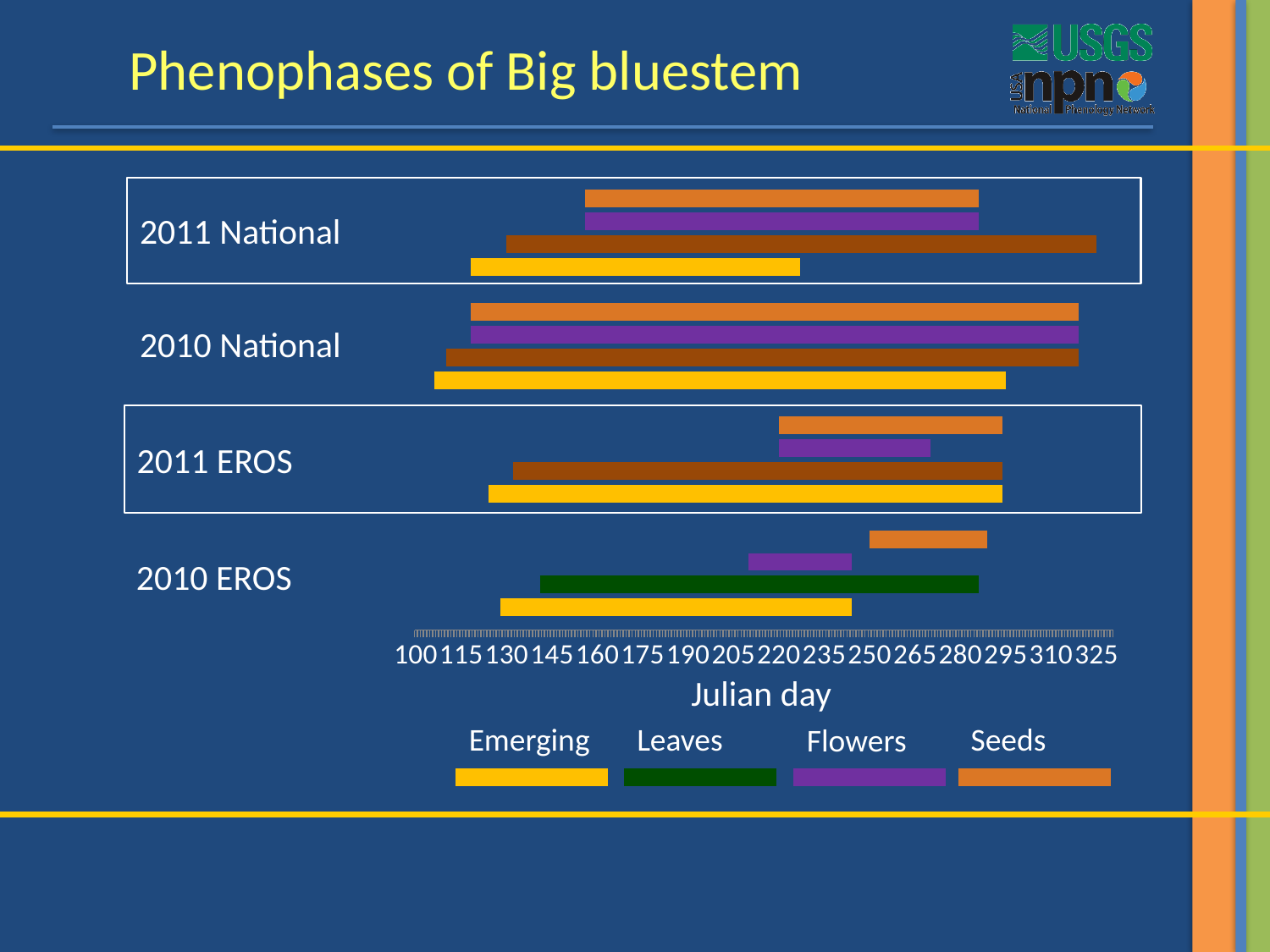

# Phenophases of Big bluestem

### Chart

| Category |  |  |  |  |  |  |  |  |  |  |  |  |  |  |  |  |  |  |  |
|---|---|---|---|---|---|---|---|---|---|---|---|---|---|---|---|---|---|---|---|
| 100 | None | None | None | None | None | None | None | None | None | None | None | None | None | None | None | None | None | None | None |
| 101 | None | None | None | None | None | None | None | None | None | None | None | None | None | None | None | None | None | None | None |
| 102 | None | None | None | None | None | None | None | None | None | None | None | None | None | None | None | None | None | None | None |
| 103 | None | None | None | None | None | None | None | None | None | None | None | None | None | None | None | None | None | None | None |
| 104 | None | None | None | None | None | None | None | None | None | None | None | None | None | None | None | None | None | None | None |
| 105 | None | None | None | None | None | None | None | None | None | None | None | None | None | None | None | None | None | None | None |
| 106 | None | None | None | None | None | None | None | None | None | None | 11.0 | None | None | None | None | None | None | None | None |
| 107 | None | None | None | None | None | None | None | None | None | None | 11.0 | None | None | None | None | None | None | None | None |
| 108 | None | None | None | None | None | None | None | None | None | None | 11.0 | None | None | None | None | None | None | None | None |
| 109 | None | None | None | None | None | None | None | None | None | None | 11.0 | None | None | None | None | None | None | None | None |
| 110 | None | None | None | None | None | None | None | None | None | None | 11.0 | 12.0 | None | None | None | None | None | None | None |
| 111 | None | None | None | None | None | None | None | None | None | None | 11.0 | 12.0 | None | None | None | None | None | None | None |
| 112 | None | None | None | None | None | None | None | None | None | None | 11.0 | 12.0 | None | None | None | None | None | None | None |
| 113 | None | None | None | None | None | None | None | None | None | None | 11.0 | 12.0 | None | None | None | None | None | None | None |
| 114 | None | None | None | None | None | None | None | None | None | None | 11.0 | 12.0 | None | None | None | None | None | None | None |
| 115 | None | None | None | None | None | None | None | None | None | None | 11.0 | 12.0 | None | None | None | None | None | None | None |
| 116 | None | None | None | None | None | None | None | None | None | None | 11.0 | 12.0 | None | None | None | None | None | None | None |
| 117 | None | None | None | None | None | None | None | None | None | None | 11.0 | 12.0 | None | None | None | None | None | None | None |
| 118 | None | None | None | None | None | None | None | None | None | None | 11.0 | 12.0 | 13.0 | 14.0 | None | 16.0 | None | None | None |
| 119 | None | None | None | None | None | None | None | None | None | None | 11.0 | 12.0 | 13.0 | 14.0 | None | 16.0 | None | None | None |
| 120 | None | None | None | None | None | None | None | None | None | None | 11.0 | 12.0 | 13.0 | 14.0 | None | 16.0 | None | None | None |
| 121 | None | None | None | None | None | None | None | None | None | None | 11.0 | 12.0 | 13.0 | 14.0 | None | 16.0 | None | None | None |
| 122 | None | None | None | None | None | None | None | None | None | None | 11.0 | 12.0 | 13.0 | 14.0 | None | 16.0 | None | None | None |
| 123 | None | None | None | None | None | None | None | None | None | None | 11.0 | 12.0 | 13.0 | 14.0 | None | 16.0 | None | None | None |
| 124 | None | None | None | None | None | 6.0 | None | None | None | None | 11.0 | 12.0 | 13.0 | 14.0 | None | 16.0 | None | None | None |
| 125 | None | None | None | None | None | 6.0 | None | None | None | None | 11.0 | 12.0 | 13.0 | 14.0 | None | 16.0 | None | None | None |
| 126 | None | None | None | None | None | 6.0 | None | None | None | None | 11.0 | 12.0 | 13.0 | 14.0 | None | 16.0 | None | None | None |
| 127 | None | None | None | None | None | 6.0 | None | None | None | None | 11.0 | 12.0 | 13.0 | 14.0 | None | 16.0 | None | None | None |
| 128 | 1.0 | None | None | None | None | 6.0 | None | None | None | None | 11.0 | 12.0 | 13.0 | 14.0 | None | 16.0 | None | None | None |
| 129 | 1.0 | None | None | None | None | 6.0 | None | None | None | None | 11.0 | 12.0 | 13.0 | 14.0 | None | 16.0 | None | None | None |
| 130 | 1.0 | None | None | None | None | 6.0 | None | None | None | None | 11.0 | 12.0 | 13.0 | 14.0 | None | 16.0 | 17.0 | None | None |
| 131 | 1.0 | None | None | None | None | 6.0 | None | None | None | None | 11.0 | 12.0 | 13.0 | 14.0 | None | 16.0 | 17.0 | None | None |
| 132 | 1.0 | None | None | None | None | 6.0 | 7.0 | None | None | None | 11.0 | 12.0 | 13.0 | 14.0 | None | 16.0 | 17.0 | None | None |
| 133 | 1.0 | None | None | None | None | 6.0 | 7.0 | None | None | None | 11.0 | 12.0 | 13.0 | 14.0 | None | 16.0 | 17.0 | None | None |
| 134 | 1.0 | None | None | None | None | 6.0 | 7.0 | None | None | None | 11.0 | 12.0 | 13.0 | 14.0 | None | 16.0 | 17.0 | None | None |
| 135 | 1.0 | None | None | None | None | 6.0 | 7.0 | None | None | None | 11.0 | 12.0 | 13.0 | 14.0 | None | 16.0 | 17.0 | None | None |
| 136 | 1.0 | None | None | None | None | 6.0 | 7.0 | None | None | None | 11.0 | 12.0 | 13.0 | 14.0 | None | 16.0 | 17.0 | None | None |
| 137 | 1.0 | None | None | None | None | 6.0 | 7.0 | None | None | None | 11.0 | 12.0 | 13.0 | 14.0 | None | 16.0 | 17.0 | None | None |
| 138 | 1.0 | None | None | None | None | 6.0 | 7.0 | None | None | None | 11.0 | 12.0 | 13.0 | 14.0 | None | 16.0 | 17.0 | None | None |
| 139 | 1.0 | None | None | None | None | 6.0 | 7.0 | None | None | None | 11.0 | 12.0 | 13.0 | 14.0 | None | 16.0 | 17.0 | None | None |
| 140 | 1.0 | None | None | None | None | 6.0 | 7.0 | None | None | None | 11.0 | 12.0 | 13.0 | 14.0 | None | 16.0 | 17.0 | None | None |
| 141 | 1.0 | 2.0 | None | None | None | 6.0 | 7.0 | None | None | None | 11.0 | 12.0 | 13.0 | 14.0 | None | 16.0 | 17.0 | None | None |
| 142 | 1.0 | 2.0 | None | None | None | 6.0 | 7.0 | None | None | None | 11.0 | 12.0 | 13.0 | 14.0 | None | 16.0 | 17.0 | None | None |
| 143 | 1.0 | 2.0 | None | None | None | 6.0 | 7.0 | None | None | None | 11.0 | 12.0 | 13.0 | 14.0 | None | 16.0 | 17.0 | None | None |
| 144 | 1.0 | 2.0 | None | None | None | 6.0 | 7.0 | None | None | None | 11.0 | 12.0 | 13.0 | 14.0 | None | 16.0 | 17.0 | None | None |
| 145 | 1.0 | 2.0 | None | None | None | 6.0 | 7.0 | None | None | None | 11.0 | 12.0 | 13.0 | 14.0 | None | 16.0 | 17.0 | None | None |
| 146 | 1.0 | 2.0 | None | None | None | 6.0 | 7.0 | None | None | None | 11.0 | 12.0 | 13.0 | 14.0 | None | 16.0 | 17.0 | None | None |
| 147 | 1.0 | 2.0 | None | None | None | 6.0 | 7.0 | None | None | None | 11.0 | 12.0 | 13.0 | 14.0 | None | 16.0 | 17.0 | None | None |
| 148 | 1.0 | 2.0 | None | None | None | 6.0 | 7.0 | None | None | None | 11.0 | 12.0 | 13.0 | 14.0 | None | 16.0 | 17.0 | None | None |
| 149 | 1.0 | 2.0 | None | None | None | 6.0 | 7.0 | None | None | None | 11.0 | 12.0 | 13.0 | 14.0 | None | 16.0 | 17.0 | None | None |
| 150 | 1.0 | 2.0 | None | None | None | 6.0 | 7.0 | None | None | None | 11.0 | 12.0 | 13.0 | 14.0 | None | 16.0 | 17.0 | None | None |
| 151 | 1.0 | 2.0 | None | None | None | 6.0 | 7.0 | None | None | None | 11.0 | 12.0 | 13.0 | 14.0 | None | 16.0 | 17.0 | None | None |
| 152 | 1.0 | 2.0 | None | None | None | 6.0 | 7.0 | None | None | None | 11.0 | 12.0 | 13.0 | 14.0 | None | 16.0 | 17.0 | None | None |
| 153 | 1.0 | 2.0 | None | None | None | 6.0 | 7.0 | None | None | None | 11.0 | 12.0 | 13.0 | 14.0 | None | 16.0 | 17.0 | None | None |
| 154 | 1.0 | 2.0 | None | None | None | 6.0 | 7.0 | None | None | None | 11.0 | 12.0 | 13.0 | 14.0 | None | 16.0 | 17.0 | None | None |
| 155 | 1.0 | 2.0 | None | None | None | 6.0 | 7.0 | None | None | None | 11.0 | 12.0 | 13.0 | 14.0 | None | 16.0 | 17.0 | None | None |
| 156 | 1.0 | 2.0 | None | None | None | 6.0 | 7.0 | None | None | None | 11.0 | 12.0 | 13.0 | 14.0 | None | 16.0 | 17.0 | 18.0 | 19.0 |
| 157 | 1.0 | 2.0 | None | None | None | 6.0 | 7.0 | None | None | None | 11.0 | 12.0 | 13.0 | 14.0 | None | 16.0 | 17.0 | 18.0 | 19.0 |
| 158 | 1.0 | 2.0 | None | None | None | 6.0 | 7.0 | None | None | None | 11.0 | 12.0 | 13.0 | 14.0 | None | 16.0 | 17.0 | 18.0 | 19.0 |
| 159 | 1.0 | 2.0 | None | None | None | 6.0 | 7.0 | None | None | None | 11.0 | 12.0 | 13.0 | 14.0 | None | 16.0 | 17.0 | 18.0 | 19.0 |
| 160 | 1.0 | 2.0 | None | None | None | 6.0 | 7.0 | None | None | None | 11.0 | 12.0 | 13.0 | 14.0 | None | 16.0 | 17.0 | 18.0 | 19.0 |
| 161 | 1.0 | 2.0 | None | None | None | 6.0 | 7.0 | None | None | None | 11.0 | 12.0 | 13.0 | 14.0 | None | 16.0 | 17.0 | 18.0 | 19.0 |
| 162 | 1.0 | 2.0 | None | None | None | 6.0 | 7.0 | None | None | None | 11.0 | 12.0 | 13.0 | 14.0 | None | 16.0 | 17.0 | 18.0 | 19.0 |
| 163 | 1.0 | 2.0 | None | None | None | 6.0 | 7.0 | None | None | None | 11.0 | 12.0 | 13.0 | 14.0 | None | 16.0 | 17.0 | 18.0 | 19.0 |
| 164 | 1.0 | 2.0 | None | None | None | 6.0 | 7.0 | None | None | None | 11.0 | 12.0 | 13.0 | 14.0 | None | 16.0 | 17.0 | 18.0 | 19.0 |
| 165 | 1.0 | 2.0 | None | None | None | 6.0 | 7.0 | None | None | None | 11.0 | 12.0 | 13.0 | 14.0 | None | 16.0 | 17.0 | 18.0 | 19.0 |
| 166 | 1.0 | 2.0 | None | None | None | 6.0 | 7.0 | None | None | None | 11.0 | 12.0 | 13.0 | 14.0 | None | 16.0 | 17.0 | 18.0 | 19.0 |
| 167 | 1.0 | 2.0 | None | None | None | 6.0 | 7.0 | None | None | None | 11.0 | 12.0 | 13.0 | 14.0 | None | 16.0 | 17.0 | 18.0 | 19.0 |
| 168 | 1.0 | 2.0 | None | None | None | 6.0 | 7.0 | None | None | None | 11.0 | 12.0 | 13.0 | 14.0 | None | 16.0 | 17.0 | 18.0 | 19.0 |
| 169 | 1.0 | 2.0 | None | None | None | 6.0 | 7.0 | None | None | None | 11.0 | 12.0 | 13.0 | 14.0 | None | 16.0 | 17.0 | 18.0 | 19.0 |
| 170 | 1.0 | 2.0 | None | None | None | 6.0 | 7.0 | None | None | None | 11.0 | 12.0 | 13.0 | 14.0 | None | 16.0 | 17.0 | 18.0 | 19.0 |
| 171 | 1.0 | 2.0 | None | None | None | 6.0 | 7.0 | None | None | None | 11.0 | 12.0 | 13.0 | 14.0 | None | 16.0 | 17.0 | 18.0 | 19.0 |
| 172 | 1.0 | 2.0 | None | None | None | 6.0 | 7.0 | None | None | None | 11.0 | 12.0 | 13.0 | 14.0 | None | 16.0 | 17.0 | 18.0 | 19.0 |
| 173 | 1.0 | 2.0 | None | None | None | 6.0 | 7.0 | None | None | None | 11.0 | 12.0 | 13.0 | 14.0 | None | 16.0 | 17.0 | 18.0 | 19.0 |
| 174 | 1.0 | 2.0 | None | None | None | 6.0 | 7.0 | None | None | None | 11.0 | 12.0 | 13.0 | 14.0 | None | 16.0 | 17.0 | 18.0 | 19.0 |
| 175 | 1.0 | 2.0 | None | None | None | 6.0 | 7.0 | None | None | None | 11.0 | 12.0 | 13.0 | 14.0 | None | 16.0 | 17.0 | 18.0 | 19.0 |
| 176 | 1.0 | 2.0 | None | None | None | 6.0 | 7.0 | None | None | None | 11.0 | 12.0 | 13.0 | 14.0 | None | 16.0 | 17.0 | 18.0 | 19.0 |
| 177 | 1.0 | 2.0 | None | None | None | 6.0 | 7.0 | None | None | None | 11.0 | 12.0 | 13.0 | 14.0 | None | 16.0 | 17.0 | 18.0 | 19.0 |
| 178 | 1.0 | 2.0 | None | None | None | 6.0 | 7.0 | None | None | None | 11.0 | 12.0 | 13.0 | 14.0 | None | 16.0 | 17.0 | 18.0 | 19.0 |
| 179 | 1.0 | 2.0 | None | None | None | 6.0 | 7.0 | None | None | None | 11.0 | 12.0 | 13.0 | 14.0 | None | 16.0 | 17.0 | 18.0 | 19.0 |
| 180 | 1.0 | 2.0 | None | None | None | 6.0 | 7.0 | None | None | None | 11.0 | 12.0 | 13.0 | 14.0 | None | 16.0 | 17.0 | 18.0 | 19.0 |
| 181 | 1.0 | 2.0 | None | None | None | 6.0 | 7.0 | None | None | None | 11.0 | 12.0 | 13.0 | 14.0 | None | 16.0 | 17.0 | 18.0 | 19.0 |
| 182 | 1.0 | 2.0 | None | None | None | 6.0 | 7.0 | None | None | None | 11.0 | 12.0 | 13.0 | 14.0 | None | 16.0 | 17.0 | 18.0 | 19.0 |
| 183 | 1.0 | 2.0 | None | None | None | 6.0 | 7.0 | None | None | None | 11.0 | 12.0 | 13.0 | 14.0 | None | 16.0 | 17.0 | 18.0 | 19.0 |
| 184 | 1.0 | 2.0 | None | None | None | 6.0 | 7.0 | None | None | None | 11.0 | 12.0 | 13.0 | 14.0 | None | 16.0 | 17.0 | 18.0 | 19.0 |
| 185 | 1.0 | 2.0 | None | None | None | 6.0 | 7.0 | None | None | None | 11.0 | 12.0 | 13.0 | 14.0 | None | 16.0 | 17.0 | 18.0 | 19.0 |
| 186 | 1.0 | 2.0 | None | None | None | 6.0 | 7.0 | None | None | None | 11.0 | 12.0 | 13.0 | 14.0 | None | 16.0 | 17.0 | 18.0 | 19.0 |
| 187 | 1.0 | 2.0 | None | None | None | 6.0 | 7.0 | None | None | None | 11.0 | 12.0 | 13.0 | 14.0 | None | 16.0 | 17.0 | 18.0 | 19.0 |
| 188 | 1.0 | 2.0 | None | None | None | 6.0 | 7.0 | None | None | None | 11.0 | 12.0 | 13.0 | 14.0 | None | 16.0 | 17.0 | 18.0 | 19.0 |
| 189 | 1.0 | 2.0 | None | None | None | 6.0 | 7.0 | None | None | None | 11.0 | 12.0 | 13.0 | 14.0 | None | 16.0 | 17.0 | 18.0 | 19.0 |
| 190 | 1.0 | 2.0 | None | None | None | 6.0 | 7.0 | None | None | None | 11.0 | 12.0 | 13.0 | 14.0 | None | 16.0 | 17.0 | 18.0 | 19.0 |
| 191 | 1.0 | 2.0 | None | None | None | 6.0 | 7.0 | None | None | None | 11.0 | 12.0 | 13.0 | 14.0 | None | 16.0 | 17.0 | 18.0 | 19.0 |
| 192 | 1.0 | 2.0 | None | None | None | 6.0 | 7.0 | None | None | None | 11.0 | 12.0 | 13.0 | 14.0 | None | 16.0 | 17.0 | 18.0 | 19.0 |
| 193 | 1.0 | 2.0 | None | None | None | 6.0 | 7.0 | None | None | None | 11.0 | 12.0 | 13.0 | 14.0 | None | 16.0 | 17.0 | 18.0 | 19.0 |
| 194 | 1.0 | 2.0 | None | None | None | 6.0 | 7.0 | None | None | None | 11.0 | 12.0 | 13.0 | 14.0 | None | 16.0 | 17.0 | 18.0 | 19.0 |
| 195 | 1.0 | 2.0 | None | None | None | 6.0 | 7.0 | None | None | None | 11.0 | 12.0 | 13.0 | 14.0 | None | 16.0 | 17.0 | 18.0 | 19.0 |
| 196 | 1.0 | 2.0 | None | None | None | 6.0 | 7.0 | None | None | None | 11.0 | 12.0 | 13.0 | 14.0 | None | 16.0 | 17.0 | 18.0 | 19.0 |
| 197 | 1.0 | 2.0 | None | None | None | 6.0 | 7.0 | None | None | None | 11.0 | 12.0 | 13.0 | 14.0 | None | 16.0 | 17.0 | 18.0 | 19.0 |
| 198 | 1.0 | 2.0 | None | None | None | 6.0 | 7.0 | None | None | None | 11.0 | 12.0 | 13.0 | 14.0 | None | 16.0 | 17.0 | 18.0 | 19.0 |
| 199 | 1.0 | 2.0 | None | None | None | 6.0 | 7.0 | None | None | None | 11.0 | 12.0 | 13.0 | 14.0 | None | 16.0 | 17.0 | 18.0 | 19.0 |
| 200 | 1.0 | 2.0 | None | None | None | 6.0 | 7.0 | None | None | None | 11.0 | 12.0 | 13.0 | 14.0 | None | 16.0 | 17.0 | 18.0 | 19.0 |
| 201 | 1.0 | 2.0 | None | None | None | 6.0 | 7.0 | None | None | None | 11.0 | 12.0 | 13.0 | 14.0 | None | 16.0 | 17.0 | 18.0 | 19.0 |
| 202 | 1.0 | 2.0 | None | None | None | 6.0 | 7.0 | None | None | None | 11.0 | 12.0 | 13.0 | 14.0 | None | 16.0 | 17.0 | 18.0 | 19.0 |
| 203 | 1.0 | 2.0 | None | None | None | 6.0 | 7.0 | None | None | None | 11.0 | 12.0 | 13.0 | 14.0 | None | 16.0 | 17.0 | 18.0 | 19.0 |
| 204 | 1.0 | 2.0 | None | None | None | 6.0 | 7.0 | None | None | None | 11.0 | 12.0 | 13.0 | 14.0 | None | 16.0 | 17.0 | 18.0 | 19.0 |
| 205 | 1.0 | 2.0 | None | None | None | 6.0 | 7.0 | None | None | None | 11.0 | 12.0 | 13.0 | 14.0 | None | 16.0 | 17.0 | 18.0 | 19.0 |
| 206 | 1.0 | 2.0 | None | None | None | 6.0 | 7.0 | None | None | None | 11.0 | 12.0 | 13.0 | 14.0 | None | 16.0 | 17.0 | 18.0 | 19.0 |
| 207 | 1.0 | 2.0 | None | None | None | 6.0 | 7.0 | None | None | None | 11.0 | 12.0 | 13.0 | 14.0 | None | 16.0 | 17.0 | 18.0 | 19.0 |
| 208 | 1.0 | 2.0 | None | None | None | 6.0 | 7.0 | None | None | None | 11.0 | 12.0 | 13.0 | 14.0 | None | 16.0 | 17.0 | 18.0 | 19.0 |
| 209 | 1.0 | 2.0 | None | None | None | 6.0 | 7.0 | None | None | None | 11.0 | 12.0 | 13.0 | 14.0 | None | 16.0 | 17.0 | 18.0 | 19.0 |
| 210 | 1.0 | 2.0 | 3.0 | None | None | 6.0 | 7.0 | None | None | None | 11.0 | 12.0 | 13.0 | 14.0 | None | 16.0 | 17.0 | 18.0 | 19.0 |
| 211 | 1.0 | 2.0 | 3.0 | None | None | 6.0 | 7.0 | None | None | None | 11.0 | 12.0 | 13.0 | 14.0 | None | 16.0 | 17.0 | 18.0 | 19.0 |
| 212 | 1.0 | 2.0 | 3.0 | None | None | 6.0 | 7.0 | None | None | None | 11.0 | 12.0 | 13.0 | 14.0 | None | 16.0 | 17.0 | 18.0 | 19.0 |
| 213 | 1.0 | 2.0 | 3.0 | None | None | 6.0 | 7.0 | None | None | None | 11.0 | 12.0 | 13.0 | 14.0 | None | 16.0 | 17.0 | 18.0 | 19.0 |
| 214 | 1.0 | 2.0 | 3.0 | None | None | 6.0 | 7.0 | None | None | None | 11.0 | 12.0 | 13.0 | 14.0 | None | 16.0 | 17.0 | 18.0 | 19.0 |
| 215 | 1.0 | 2.0 | 3.0 | None | None | 6.0 | 7.0 | None | None | None | 11.0 | 12.0 | 13.0 | 14.0 | None | 16.0 | 17.0 | 18.0 | 19.0 |
| 216 | 1.0 | 2.0 | 3.0 | None | None | 6.0 | 7.0 | None | None | None | 11.0 | 12.0 | 13.0 | 14.0 | None | 16.0 | 17.0 | 18.0 | 19.0 |
| 217 | 1.0 | 2.0 | 3.0 | None | None | 6.0 | 7.0 | None | None | None | 11.0 | 12.0 | 13.0 | 14.0 | None | 16.0 | 17.0 | 18.0 | 19.0 |
| 218 | 1.0 | 2.0 | 3.0 | None | None | 6.0 | 7.0 | None | None | None | 11.0 | 12.0 | 13.0 | 14.0 | None | 16.0 | 17.0 | 18.0 | 19.0 |
| 219 | 1.0 | 2.0 | 3.0 | None | None | 6.0 | 7.0 | None | None | None | 11.0 | 12.0 | 13.0 | 14.0 | None | 16.0 | 17.0 | 18.0 | 19.0 |
| 220 | 1.0 | 2.0 | 3.0 | None | None | 6.0 | 7.0 | 8.0 | 9.0 | None | 11.0 | 12.0 | 13.0 | 14.0 | None | 16.0 | 17.0 | 18.0 | 19.0 |
| 221 | 1.0 | 2.0 | 3.0 | None | None | 6.0 | 7.0 | 8.0 | 9.0 | None | 11.0 | 12.0 | 13.0 | 14.0 | None | 16.0 | 17.0 | 18.0 | 19.0 |
| 222 | 1.0 | 2.0 | 3.0 | None | None | 6.0 | 7.0 | 8.0 | 9.0 | None | 11.0 | 12.0 | 13.0 | 14.0 | None | 16.0 | 17.0 | 18.0 | 19.0 |
| 223 | 1.0 | 2.0 | 3.0 | None | None | 6.0 | 7.0 | 8.0 | 9.0 | None | 11.0 | 12.0 | 13.0 | 14.0 | None | 16.0 | 17.0 | 18.0 | 19.0 |
| 224 | 1.0 | 2.0 | 3.0 | None | None | 6.0 | 7.0 | 8.0 | 9.0 | None | 11.0 | 12.0 | 13.0 | 14.0 | None | 16.0 | 17.0 | 18.0 | 19.0 |
| 225 | 1.0 | 2.0 | 3.0 | None | None | 6.0 | 7.0 | 8.0 | 9.0 | None | 11.0 | 12.0 | 13.0 | 14.0 | None | 16.0 | 17.0 | 18.0 | 19.0 |
| 226 | 1.0 | 2.0 | 3.0 | None | None | 6.0 | 7.0 | 8.0 | 9.0 | None | 11.0 | 12.0 | 13.0 | 14.0 | None | 16.0 | 17.0 | 18.0 | 19.0 |
| 227 | 1.0 | 2.0 | 3.0 | None | None | 6.0 | 7.0 | 8.0 | 9.0 | None | 11.0 | 12.0 | 13.0 | 14.0 | None | 16.0 | 17.0 | 18.0 | 19.0 |
| 228 | 1.0 | 2.0 | 3.0 | None | None | 6.0 | 7.0 | 8.0 | 9.0 | None | 11.0 | 12.0 | 13.0 | 14.0 | None | None | 17.0 | 18.0 | 19.0 |
| 229 | 1.0 | 2.0 | 3.0 | None | None | 6.0 | 7.0 | 8.0 | 9.0 | None | 11.0 | 12.0 | 13.0 | 14.0 | None | None | 17.0 | 18.0 | 19.0 |
| 230 | 1.0 | 2.0 | 3.0 | None | None | 6.0 | 7.0 | 8.0 | 9.0 | None | 11.0 | 12.0 | 13.0 | 14.0 | None | None | 17.0 | 18.0 | 19.0 |
| 231 | 1.0 | 2.0 | 3.0 | None | None | 6.0 | 7.0 | 8.0 | 9.0 | None | 11.0 | 12.0 | 13.0 | 14.0 | None | None | 17.0 | 18.0 | 19.0 |
| 232 | 1.0 | 2.0 | 3.0 | None | None | 6.0 | 7.0 | 8.0 | 9.0 | None | 11.0 | 12.0 | 13.0 | 14.0 | None | None | 17.0 | 18.0 | 19.0 |
| 233 | 1.0 | 2.0 | 3.0 | None | None | 6.0 | 7.0 | 8.0 | 9.0 | None | 11.0 | 12.0 | 13.0 | 14.0 | None | None | 17.0 | 18.0 | 19.0 |
| 234 | 1.0 | 2.0 | 3.0 | None | None | 6.0 | 7.0 | 8.0 | 9.0 | None | 11.0 | 12.0 | 13.0 | 14.0 | None | None | 17.0 | 18.0 | 19.0 |
| 235 | 1.0 | 2.0 | 3.0 | None | None | 6.0 | 7.0 | 8.0 | 9.0 | None | 11.0 | 12.0 | 13.0 | 14.0 | None | None | 17.0 | 18.0 | 19.0 |
| 236 | 1.0 | 2.0 | 3.0 | None | None | 6.0 | 7.0 | 8.0 | 9.0 | None | 11.0 | 12.0 | 13.0 | 14.0 | None | None | 17.0 | 18.0 | 19.0 |
| 237 | 1.0 | 2.0 | 3.0 | None | None | 6.0 | 7.0 | 8.0 | 9.0 | None | 11.0 | 12.0 | 13.0 | 14.0 | None | None | 17.0 | 18.0 | 19.0 |
| 238 | 1.0 | 2.0 | 3.0 | None | None | 6.0 | 7.0 | 8.0 | 9.0 | None | 11.0 | 12.0 | 13.0 | 14.0 | None | None | 17.0 | 18.0 | 19.0 |
| 239 | 1.0 | 2.0 | 3.0 | None | None | 6.0 | 7.0 | 8.0 | 9.0 | None | 11.0 | 12.0 | 13.0 | 14.0 | None | None | 17.0 | 18.0 | 19.0 |
| 240 | 1.0 | 2.0 | 3.0 | None | None | 6.0 | 7.0 | 8.0 | 9.0 | None | 11.0 | 12.0 | 13.0 | 14.0 | None | None | 17.0 | 18.0 | 19.0 |
| 241 | 1.0 | 2.0 | 3.0 | None | None | 6.0 | 7.0 | 8.0 | 9.0 | None | 11.0 | 12.0 | 13.0 | 14.0 | None | None | 17.0 | 18.0 | 19.0 |
| 242 | 1.0 | 2.0 | 3.0 | None | None | 6.0 | 7.0 | 8.0 | 9.0 | None | 11.0 | 12.0 | 13.0 | 14.0 | None | None | 17.0 | 18.0 | 19.0 |
| 243 | 1.0 | 2.0 | 3.0 | None | None | 6.0 | 7.0 | 8.0 | 9.0 | None | 11.0 | 12.0 | 13.0 | 14.0 | None | None | 17.0 | 18.0 | 19.0 |
| 244 | 1.0 | 2.0 | 3.0 | None | None | 6.0 | 7.0 | 8.0 | 9.0 | None | 11.0 | 12.0 | 13.0 | 14.0 | None | None | 17.0 | 18.0 | 19.0 |
| 245 | None | 2.0 | None | None | None | 6.0 | 7.0 | 8.0 | 9.0 | None | 11.0 | 12.0 | 13.0 | 14.0 | None | None | 17.0 | 18.0 | 19.0 |
| 246 | None | 2.0 | None | None | None | 6.0 | 7.0 | 8.0 | 9.0 | None | 11.0 | 12.0 | 13.0 | 14.0 | None | None | 17.0 | 18.0 | 19.0 |
| 247 | None | 2.0 | None | None | None | 6.0 | 7.0 | 8.0 | 9.0 | None | 11.0 | 12.0 | 13.0 | 14.0 | None | None | 17.0 | 18.0 | 19.0 |
| 248 | None | 2.0 | None | None | None | 6.0 | 7.0 | 8.0 | 9.0 | None | 11.0 | 12.0 | 13.0 | 14.0 | None | None | 17.0 | 18.0 | 19.0 |
| 249 | None | 2.0 | None | None | None | 6.0 | 7.0 | 8.0 | 9.0 | None | 11.0 | 12.0 | 13.0 | 14.0 | None | None | 17.0 | 18.0 | 19.0 |
| 250 | None | 2.0 | None | 4.0 | None | 6.0 | 7.0 | 8.0 | 9.0 | None | 11.0 | 12.0 | 13.0 | 14.0 | None | None | 17.0 | 18.0 | 19.0 |
| 251 | None | 2.0 | None | 4.0 | None | 6.0 | 7.0 | 8.0 | 9.0 | None | 11.0 | 12.0 | 13.0 | 14.0 | None | None | 17.0 | 18.0 | 19.0 |
| 252 | None | 2.0 | None | 4.0 | None | 6.0 | 7.0 | 8.0 | 9.0 | None | 11.0 | 12.0 | 13.0 | 14.0 | None | None | 17.0 | 18.0 | 19.0 |
| 253 | None | 2.0 | None | 4.0 | None | 6.0 | 7.0 | 8.0 | 9.0 | None | 11.0 | 12.0 | 13.0 | 14.0 | None | None | 17.0 | 18.0 | 19.0 |
| 254 | None | 2.0 | None | 4.0 | None | 6.0 | 7.0 | 8.0 | 9.0 | None | 11.0 | 12.0 | 13.0 | 14.0 | None | None | 17.0 | 18.0 | 19.0 |
| 255 | None | 2.0 | None | 4.0 | None | 6.0 | 7.0 | 8.0 | 9.0 | None | 11.0 | 12.0 | 13.0 | 14.0 | None | None | 17.0 | 18.0 | 19.0 |
| 256 | None | 2.0 | None | 4.0 | None | 6.0 | 7.0 | 8.0 | 9.0 | None | 11.0 | 12.0 | 13.0 | 14.0 | None | None | 17.0 | 18.0 | 19.0 |
| 257 | None | 2.0 | None | 4.0 | None | 6.0 | 7.0 | 8.0 | 9.0 | None | 11.0 | 12.0 | 13.0 | 14.0 | None | None | 17.0 | 18.0 | 19.0 |
| 258 | None | 2.0 | None | 4.0 | None | 6.0 | 7.0 | 8.0 | 9.0 | None | 11.0 | 12.0 | 13.0 | 14.0 | None | None | 17.0 | 18.0 | 19.0 |
| 259 | None | 2.0 | None | 4.0 | None | 6.0 | 7.0 | 8.0 | 9.0 | None | 11.0 | 12.0 | 13.0 | 14.0 | None | None | 17.0 | 18.0 | 19.0 |
| 260 | None | 2.0 | None | 4.0 | None | 6.0 | 7.0 | 8.0 | 9.0 | None | 11.0 | 12.0 | 13.0 | 14.0 | None | None | 17.0 | 18.0 | 19.0 |
| 261 | None | 2.0 | None | 4.0 | None | 6.0 | 7.0 | 8.0 | 9.0 | None | 11.0 | 12.0 | 13.0 | 14.0 | None | None | 17.0 | 18.0 | 19.0 |
| 262 | None | 2.0 | None | 4.0 | None | 6.0 | 7.0 | 8.0 | 9.0 | None | 11.0 | 12.0 | 13.0 | 14.0 | None | None | 17.0 | 18.0 | 19.0 |
| 263 | None | 2.0 | None | 4.0 | None | 6.0 | 7.0 | 8.0 | 9.0 | None | 11.0 | 12.0 | 13.0 | 14.0 | None | None | 17.0 | 18.0 | 19.0 |
| 264 | None | 2.0 | None | 4.0 | None | 6.0 | 7.0 | 8.0 | 9.0 | None | 11.0 | 12.0 | 13.0 | 14.0 | None | None | 17.0 | 18.0 | 19.0 |
| 265 | None | 2.0 | None | 4.0 | None | 6.0 | 7.0 | 8.0 | 9.0 | None | 11.0 | 12.0 | 13.0 | 14.0 | None | None | 17.0 | 18.0 | 19.0 |
| 266 | None | 2.0 | None | 4.0 | None | 6.0 | 7.0 | 8.0 | 9.0 | None | 11.0 | 12.0 | 13.0 | 14.0 | None | None | 17.0 | 18.0 | 19.0 |
| 267 | None | 2.0 | None | 4.0 | None | 6.0 | 7.0 | 8.0 | 9.0 | None | 11.0 | 12.0 | 13.0 | 14.0 | None | None | 17.0 | 18.0 | 19.0 |
| 268 | None | 2.0 | None | 4.0 | None | 6.0 | 7.0 | 8.0 | 9.0 | None | 11.0 | 12.0 | 13.0 | 14.0 | None | None | 17.0 | 18.0 | 19.0 |
| 269 | None | 2.0 | None | 4.0 | None | 6.0 | 7.0 | 8.0 | 9.0 | None | 11.0 | 12.0 | 13.0 | 14.0 | None | None | 17.0 | 18.0 | 19.0 |
| 270 | None | 2.0 | None | 4.0 | None | 6.0 | 7.0 | 8.0 | 9.0 | None | 11.0 | 12.0 | 13.0 | 14.0 | None | None | 17.0 | 18.0 | 19.0 |
| 271 | None | 2.0 | None | 4.0 | None | 6.0 | 7.0 | None | 9.0 | None | 11.0 | 12.0 | 13.0 | 14.0 | None | None | 17.0 | 18.0 | 19.0 |
| 272 | None | 2.0 | None | 4.0 | None | 6.0 | 7.0 | None | 9.0 | None | 11.0 | 12.0 | 13.0 | 14.0 | None | None | 17.0 | 18.0 | 19.0 |
| 273 | None | 2.0 | None | 4.0 | None | 6.0 | 7.0 | None | 9.0 | None | 11.0 | 12.0 | 13.0 | 14.0 | None | None | 17.0 | 18.0 | 19.0 |
| 274 | None | 2.0 | None | 4.0 | None | 6.0 | 7.0 | None | 9.0 | None | 11.0 | 12.0 | 13.0 | 14.0 | None | None | 17.0 | 18.0 | 19.0 |
| 275 | None | 2.0 | None | 4.0 | None | 6.0 | 7.0 | None | 9.0 | None | 11.0 | 12.0 | 13.0 | 14.0 | None | None | 17.0 | 18.0 | 19.0 |
| 276 | None | 2.0 | None | 4.0 | None | 6.0 | 7.0 | None | 9.0 | None | 11.0 | 12.0 | 13.0 | 14.0 | None | None | 17.0 | 18.0 | 19.0 |
| 277 | None | 2.0 | None | 4.0 | None | 6.0 | 7.0 | None | 9.0 | None | 11.0 | 12.0 | 13.0 | 14.0 | None | None | 17.0 | 18.0 | 19.0 |
| 278 | None | 2.0 | None | 4.0 | None | 6.0 | 7.0 | None | 9.0 | None | 11.0 | 12.0 | 13.0 | 14.0 | None | None | 17.0 | 18.0 | 19.0 |
| 279 | None | 2.0 | None | 4.0 | None | 6.0 | 7.0 | None | 9.0 | None | 11.0 | 12.0 | 13.0 | 14.0 | None | None | 17.0 | 18.0 | 19.0 |
| 280 | None | 2.0 | None | 4.0 | None | 6.0 | 7.0 | None | 9.0 | None | 11.0 | 12.0 | 13.0 | 14.0 | None | None | 17.0 | 18.0 | 19.0 |
| 281 | None | 2.0 | None | 4.0 | None | 6.0 | 7.0 | None | 9.0 | None | 11.0 | 12.0 | 13.0 | 14.0 | None | None | 17.0 | 18.0 | 19.0 |
| 282 | None | 2.0 | None | 4.0 | None | 6.0 | 7.0 | None | 9.0 | None | 11.0 | 12.0 | 13.0 | 14.0 | None | None | 17.0 | 18.0 | 19.0 |
| 283 | None | 2.0 | None | 4.0 | None | 6.0 | 7.0 | None | 9.0 | None | 11.0 | 12.0 | 13.0 | 14.0 | None | None | 17.0 | 18.0 | 19.0 |
| 284 | None | 2.0 | None | 4.0 | None | 6.0 | 7.0 | None | 9.0 | None | 11.0 | 12.0 | 13.0 | 14.0 | None | None | 17.0 | 18.0 | 19.0 |
| 285 | None | 2.0 | None | 4.0 | None | 6.0 | 7.0 | None | 9.0 | None | 11.0 | 12.0 | 13.0 | 14.0 | None | None | 17.0 | 18.0 | 19.0 |
| 286 | None | 2.0 | None | 4.0 | None | 6.0 | 7.0 | None | 9.0 | None | 11.0 | 12.0 | 13.0 | 14.0 | None | None | 17.0 | 18.0 | 19.0 |
| 287 | None | None | None | 4.0 | None | 6.0 | 7.0 | None | 9.0 | None | 11.0 | 12.0 | 13.0 | 14.0 | None | None | 17.0 | None | None |
| 288 | None | None | None | 4.0 | None | 6.0 | 7.0 | None | 9.0 | None | 11.0 | 12.0 | 13.0 | 14.0 | None | None | 17.0 | None | None |
| 289 | None | None | None | 4.0 | None | 6.0 | 7.0 | None | 9.0 | None | 11.0 | 12.0 | 13.0 | 14.0 | None | None | 17.0 | None | None |
| 290 | None | None | None | None | None | 6.0 | 7.0 | None | 9.0 | None | 11.0 | 12.0 | 13.0 | 14.0 | None | None | 17.0 | None | None |
| 291 | None | None | None | None | None | 6.0 | 7.0 | None | 9.0 | None | 11.0 | 12.0 | 13.0 | 14.0 | None | None | 17.0 | None | None |
| 292 | None | None | None | None | None | 6.0 | 7.0 | None | 9.0 | None | 11.0 | 12.0 | 13.0 | 14.0 | None | None | 17.0 | None | None |
| 293 | None | None | None | None | None | 6.0 | 7.0 | None | 9.0 | None | 11.0 | 12.0 | 13.0 | 14.0 | None | None | 17.0 | None | None |
| 294 | None | None | None | None | None | 6.0 | 7.0 | None | 9.0 | None | 11.0 | 12.0 | 13.0 | 14.0 | None | None | 17.0 | None | None |
| 295 | None | None | None | None | None | None | None | None | None | None | 11.0 | 12.0 | 13.0 | 14.0 | None | None | 17.0 | None | None |
| 296 | None | None | None | None | None | None | None | None | None | None | None | 12.0 | 13.0 | 14.0 | None | None | 17.0 | None | None |
| 297 | None | None | None | None | None | None | None | None | None | None | None | 12.0 | 13.0 | 14.0 | None | None | 17.0 | None | None |
| 298 | None | None | None | None | None | None | None | None | None | None | None | 12.0 | 13.0 | 14.0 | None | None | 17.0 | None | None |
| 299 | None | None | None | None | None | None | None | None | None | None | None | 12.0 | 13.0 | 14.0 | None | None | 17.0 | None | None |
| 300 | None | None | None | None | None | None | None | None | None | None | None | 12.0 | 13.0 | 14.0 | None | None | 17.0 | None | None |
| 301 | None | None | None | None | None | None | None | None | None | None | None | 12.0 | 13.0 | 14.0 | None | None | 17.0 | None | None |
| 302 | None | None | None | None | None | None | None | None | None | None | None | 12.0 | 13.0 | 14.0 | None | None | 17.0 | None | None |
| 303 | None | None | None | None | None | None | None | None | None | None | None | 12.0 | 13.0 | 14.0 | None | None | 17.0 | None | None |
| 304 | None | None | None | None | None | None | None | None | None | None | None | 12.0 | 13.0 | 14.0 | None | None | 17.0 | None | None |
| 305 | None | None | None | None | None | None | None | None | None | None | None | 12.0 | 13.0 | 14.0 | None | None | 17.0 | None | None |
| 306 | None | None | None | None | None | None | None | None | None | None | None | 12.0 | 13.0 | 14.0 | None | None | 17.0 | None | None |
| 307 | None | None | None | None | None | None | None | None | None | None | None | 12.0 | 13.0 | 14.0 | None | None | 17.0 | None | None |
| 308 | None | None | None | None | None | None | None | None | None | None | None | 12.0 | 13.0 | 14.0 | None | None | 17.0 | None | None |
| 309 | None | None | None | None | None | None | None | None | None | None | None | 12.0 | 13.0 | 14.0 | None | None | 17.0 | None | None |
| 310 | None | None | None | None | None | None | None | None | None | None | None | 12.0 | 13.0 | 14.0 | None | None | 17.0 | None | None |
| 311 | None | None | None | None | None | None | None | None | None | None | None | 12.0 | 13.0 | 14.0 | None | None | 17.0 | None | None |
| 312 | None | None | None | None | None | None | None | None | None | None | None | 12.0 | 13.0 | 14.0 | None | None | 17.0 | None | None |
| 313 | None | None | None | None | None | None | None | None | None | None | None | 12.0 | 13.0 | 14.0 | None | None | 17.0 | None | None |
| 314 | None | None | None | None | None | None | None | None | None | None | None | 12.0 | 13.0 | 14.0 | None | None | 17.0 | None | None |
| 315 | None | None | None | None | None | None | None | None | None | None | None | 12.0 | 13.0 | 14.0 | None | None | 17.0 | None | None |
| 316 | None | None | None | None | None | None | None | None | None | None | None | 12.0 | 13.0 | 14.0 | None | None | 17.0 | None | None |
| 317 | None | None | None | None | None | None | None | None | None | None | None | 12.0 | 13.0 | 14.0 | None | None | 17.0 | None | None |
| 318 | None | None | None | None | None | None | None | None | None | None | None | 12.0 | 13.0 | 14.0 | None | None | 17.0 | None | None |
| 319 | None | None | None | None | None | None | None | None | None | None | None | 12.0 | 13.0 | 14.0 | None | None | 17.0 | None | None |
| 320 | None | None | None | None | None | None | None | None | None | None | None | None | None | None | None | None | 17.0 | None | None |
| 321 | None | None | None | None | None | None | None | None | None | None | None | None | None | None | None | None | 17.0 | None | None |
| 322 | None | None | None | None | None | None | None | None | None | None | None | None | None | None | None | None | 17.0 | None | None |
| 323 | None | None | None | None | None | None | None | None | None | None | None | None | None | None | None | None | 17.0 | None | None |
| 324 | None | None | None | None | None | None | None | None | None | None | None | None | None | None | None | None | 17.0 | None | None |
| 325 | None | None | None | None | None | None | None | None | None | None | None | None | None | None | None | None | 17.0 | None | None |
| 326 | None | None | None | None | None | None | None | None | None | None | None | None | None | None | None | None | None | None | None |
| 327 | None | None | None | None | None | None | None | None | None | None | None | None | None | None | None | None | None | None | None |
| 328 | None | None | None | None | None | None | None | None | None | None | None | None | None | None | None | None | None | None | None |
| 329 | None | None | None | None | None | None | None | None | None | None | None | None | None | None | None | None | None | None | None |
| 330 | None | None | None | None | None | None | None | None | None | None | None | None | None | None | None | None | None | None | None |
2011 National
2010 National
2011 EROS
2010 EROS
Julian day
Emerging
Leaves
Seeds
Flowers